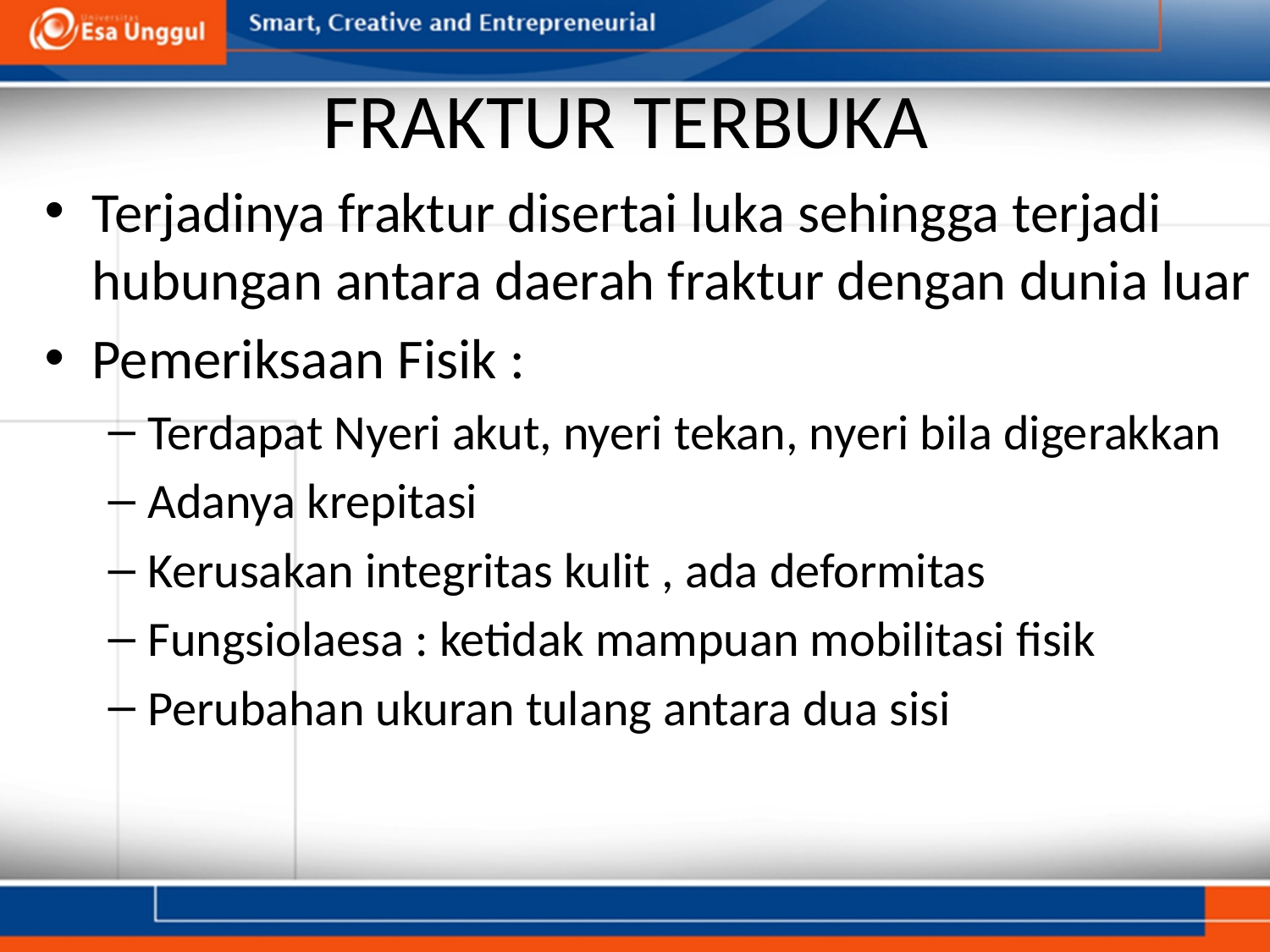

# FRAKTUR TERBUKA
Terjadinya fraktur disertai luka sehingga terjadi hubungan antara daerah fraktur dengan dunia luar
Pemeriksaan Fisik :
Terdapat Nyeri akut, nyeri tekan, nyeri bila digerakkan
Adanya krepitasi
Kerusakan integritas kulit , ada deformitas
Fungsiolaesa : ketidak mampuan mobilitasi fisik
Perubahan ukuran tulang antara dua sisi